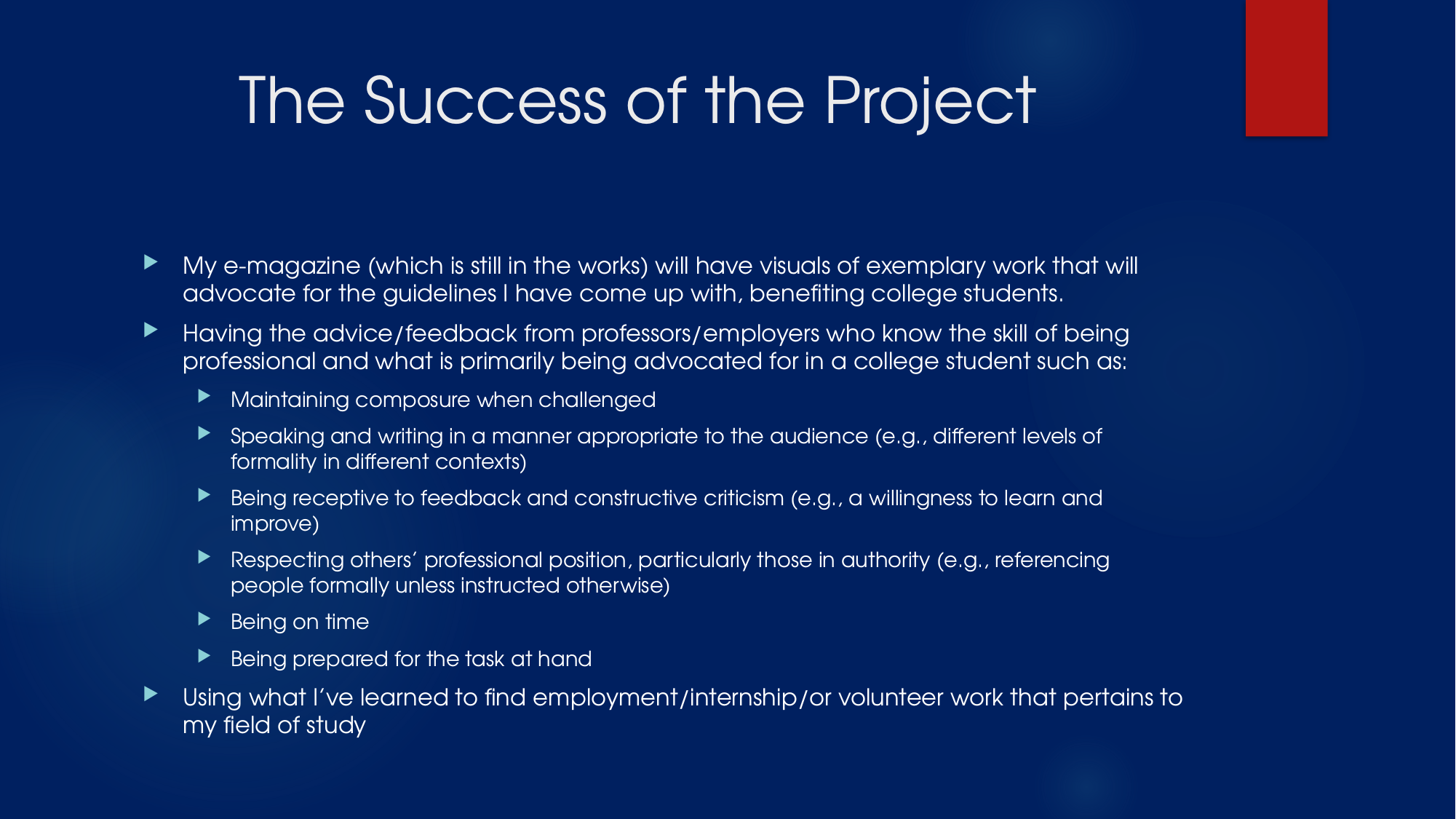

# The Success of the Project
My e-magazine (which is still in the works) will have visuals of exemplary work that will advocate for the guidelines I have come up with, benefiting college students.
Having the advice/feedback from professors/employers who know the skill of being professional and what is primarily being advocated for in a college student such as:
Maintaining composure when challenged
Speaking and writing in a manner appropriate to the audience (e.g., different levels of formality in different contexts)
Being receptive to feedback and constructive criticism (e.g., a willingness to learn and improve)
Respecting others’ professional position, particularly those in authority (e.g., referencing people formally unless instructed otherwise)
Being on time
Being prepared for the task at hand
Using what I’ve learned to find employment/internship/or volunteer work that pertains to my field of study